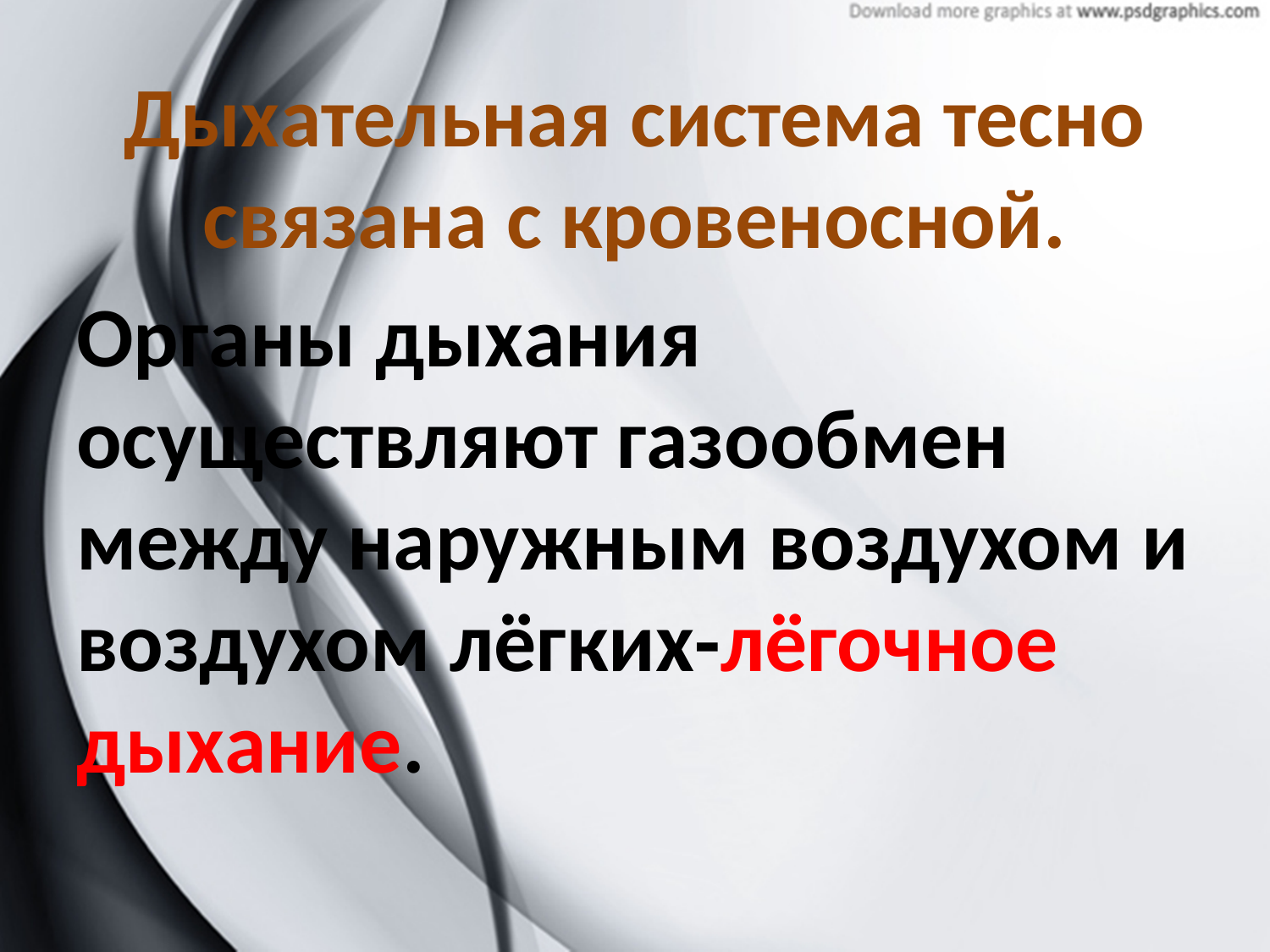

Дыхательная система тесно связана с кровеносной.
Органы дыхания осуществляют газообмен между наружным воздухом и воздухом лёгких-лёгочное дыхание.